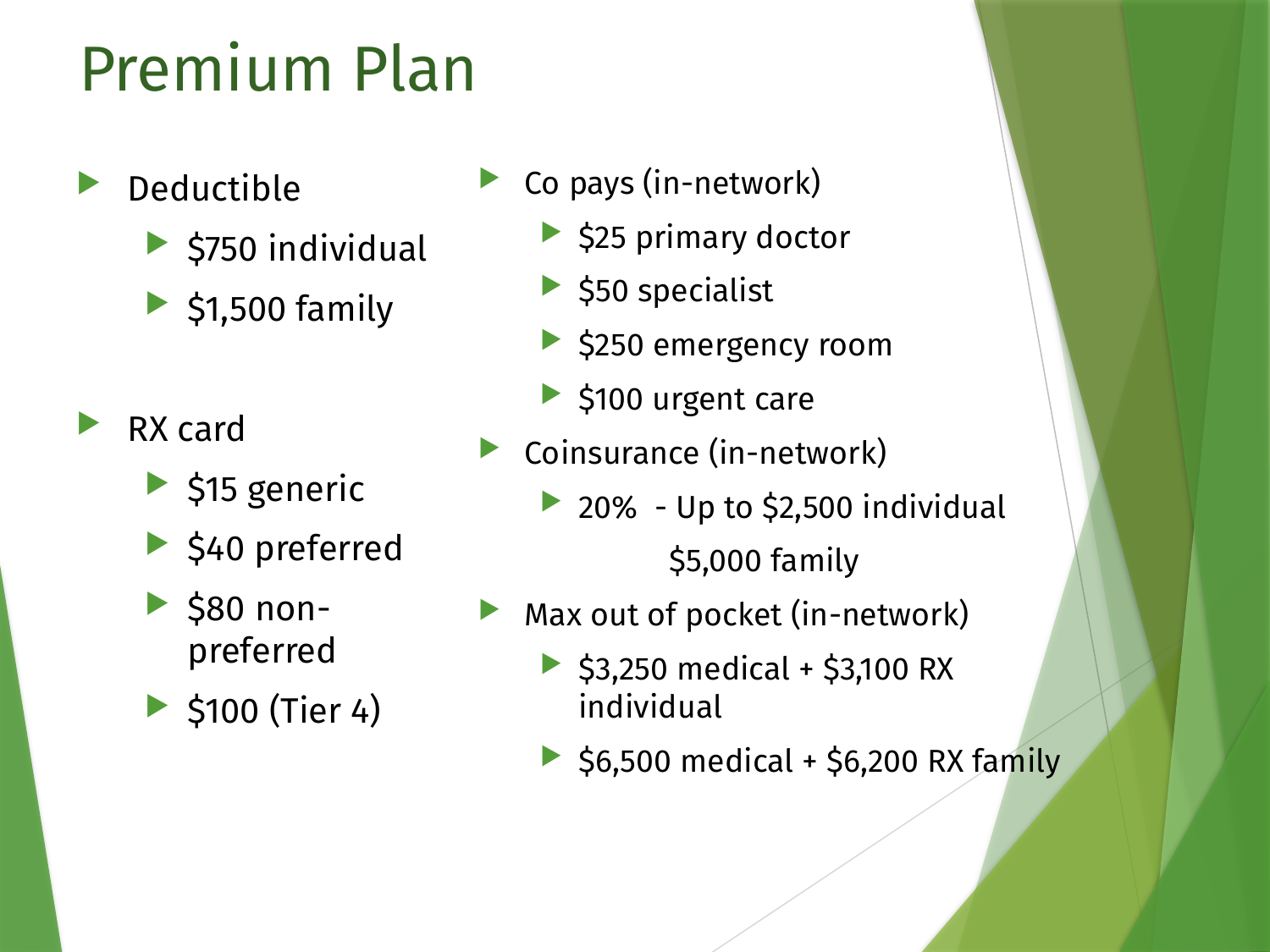

# Premium Plan
Co pays (in-network)
$25 primary doctor
$50 specialist
$250 emergency room
$100 urgent care
Coinsurance (in-network)
20%  - Up to $2,500 individual
        $5,000 family
Max out of pocket (in-network)
$3,250 medical + $3,100 RX individual
$6,500 medical + $6,200 RX family

Deductible
$750 individual
$1,500 family

RX card
$15 generic
$40 preferred
$80 non-preferred
$100 (Tier 4)